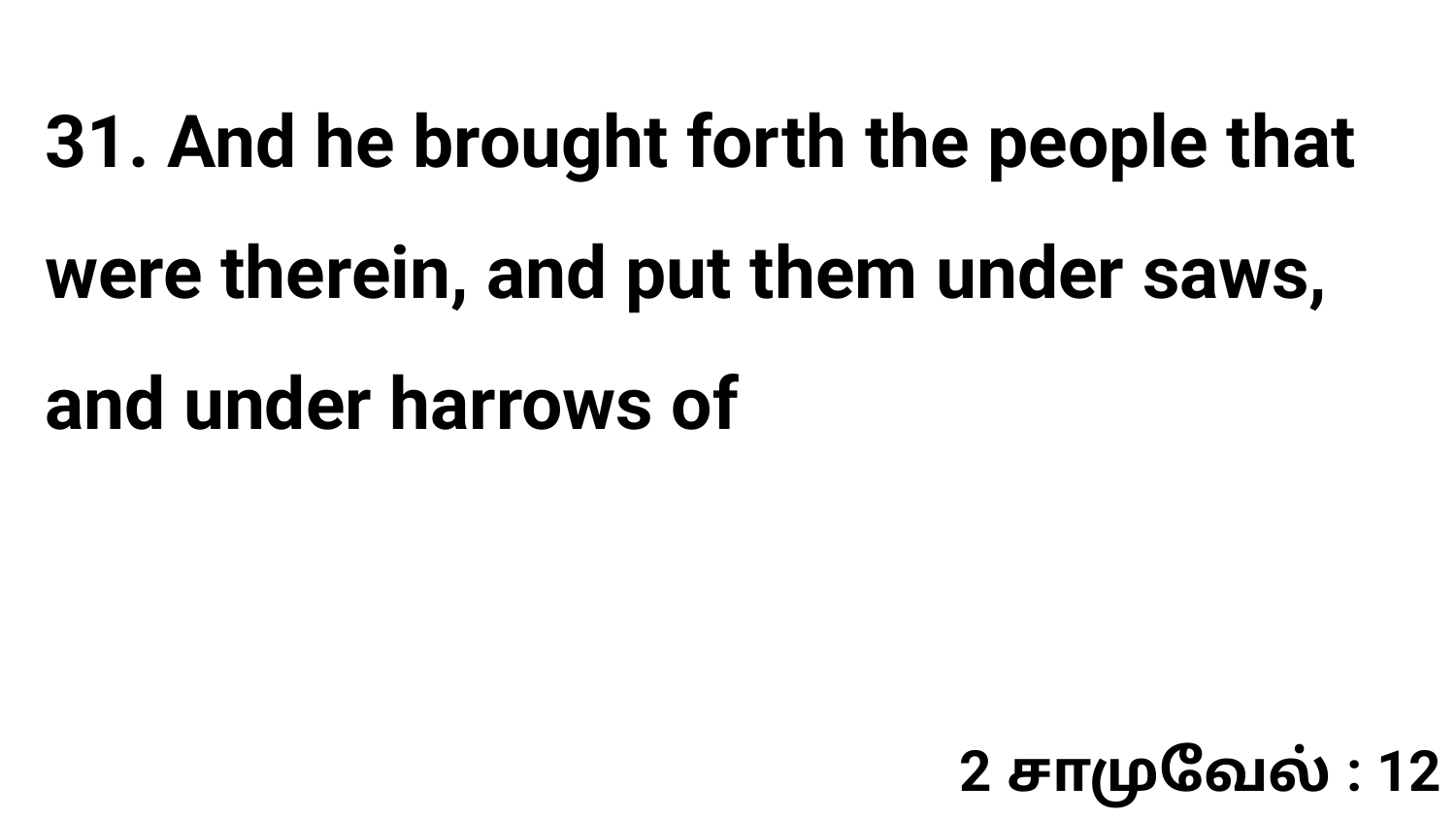

31. And he brought forth the people that were therein, and put them under saws, and under harrows of
2 சாமுவேல் : 12